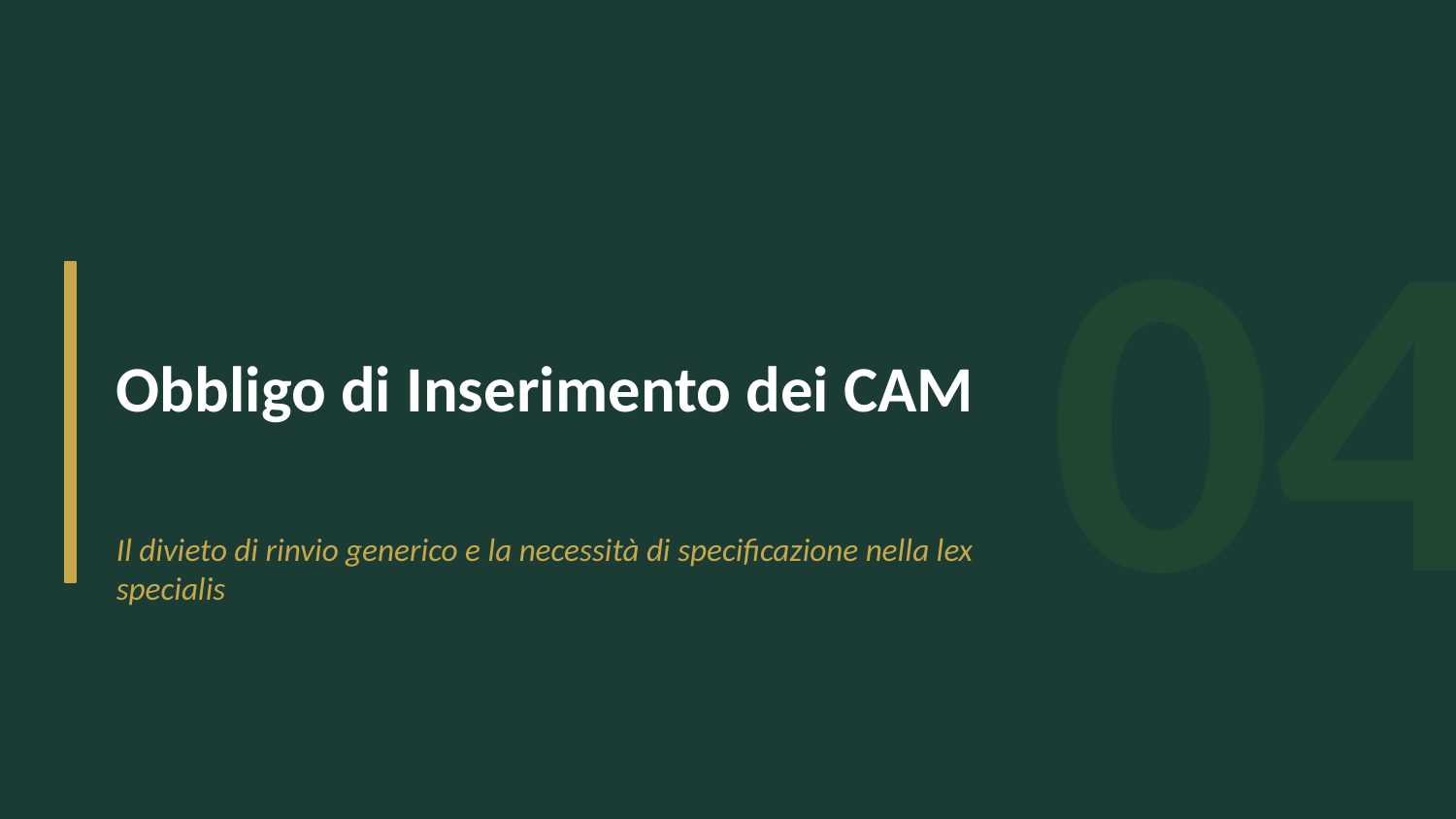

04

Obbligo di Inserimento dei CAM
Il divieto di rinvio generico e la necessità di specificazione nella lex specialis